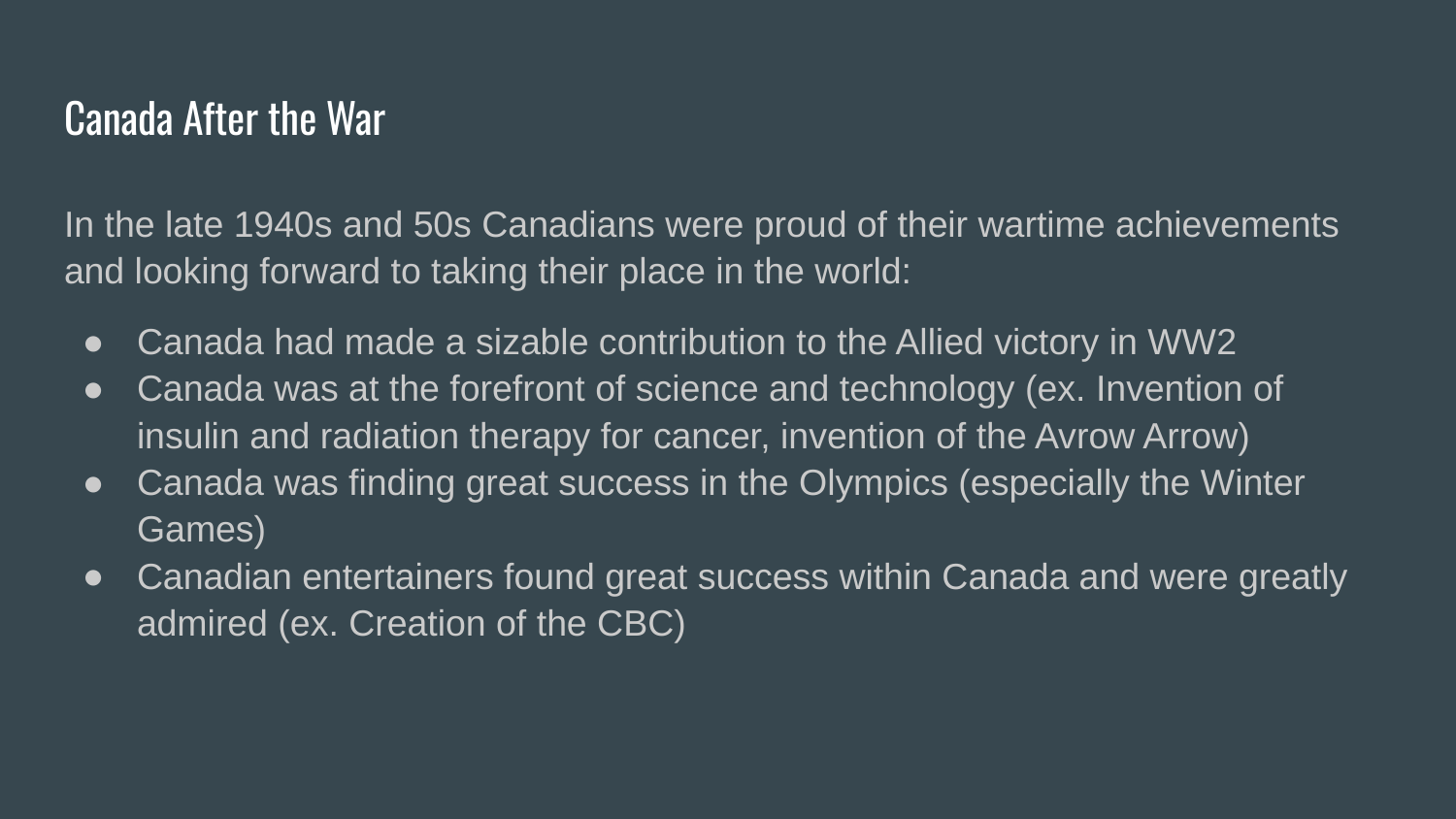

# Canada After the War
In the late 1940s and 50s Canadians were proud of their wartime achievements and looking forward to taking their place in the world:
Canada had made a sizable contribution to the Allied victory in WW2
Canada was at the forefront of science and technology (ex. Invention of insulin and radiation therapy for cancer, invention of the Avrow Arrow)
Canada was finding great success in the Olympics (especially the Winter Games)
Canadian entertainers found great success within Canada and were greatly admired (ex. Creation of the CBC)